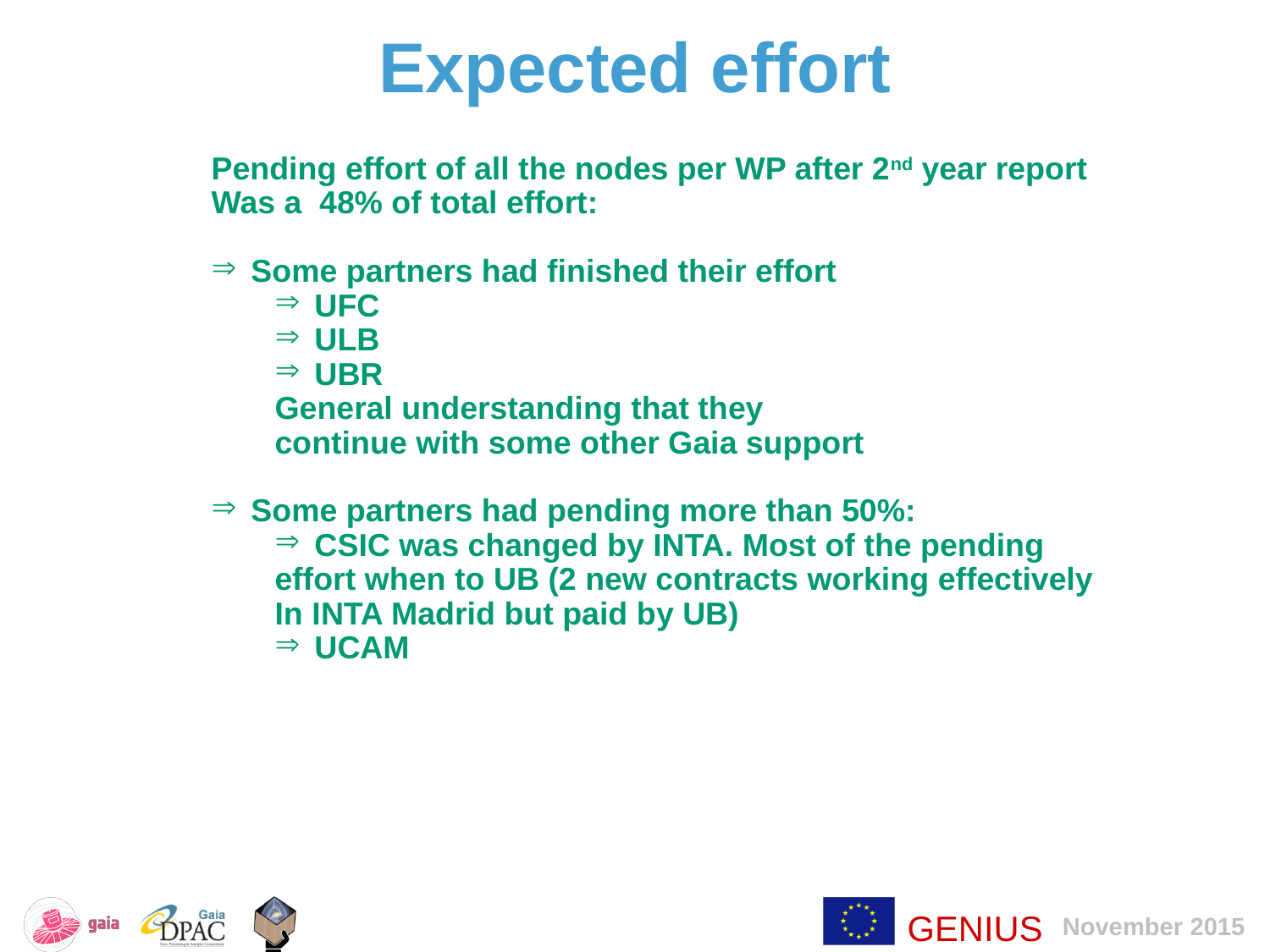

Expected effort

Pending effort of all the nodes per WP after 2nd year report
Was a  48% of total effort:

Some partners had finished their effort
UFC
ULB
UBR
General understanding that they
continue with some other Gaia support

Some partners had pending more than 50%:
CSIC was changed by INTA. Most of the pending
effort when to UB (2 new contracts working effectively
In INTA Madrid but paid by UB)
UCAM